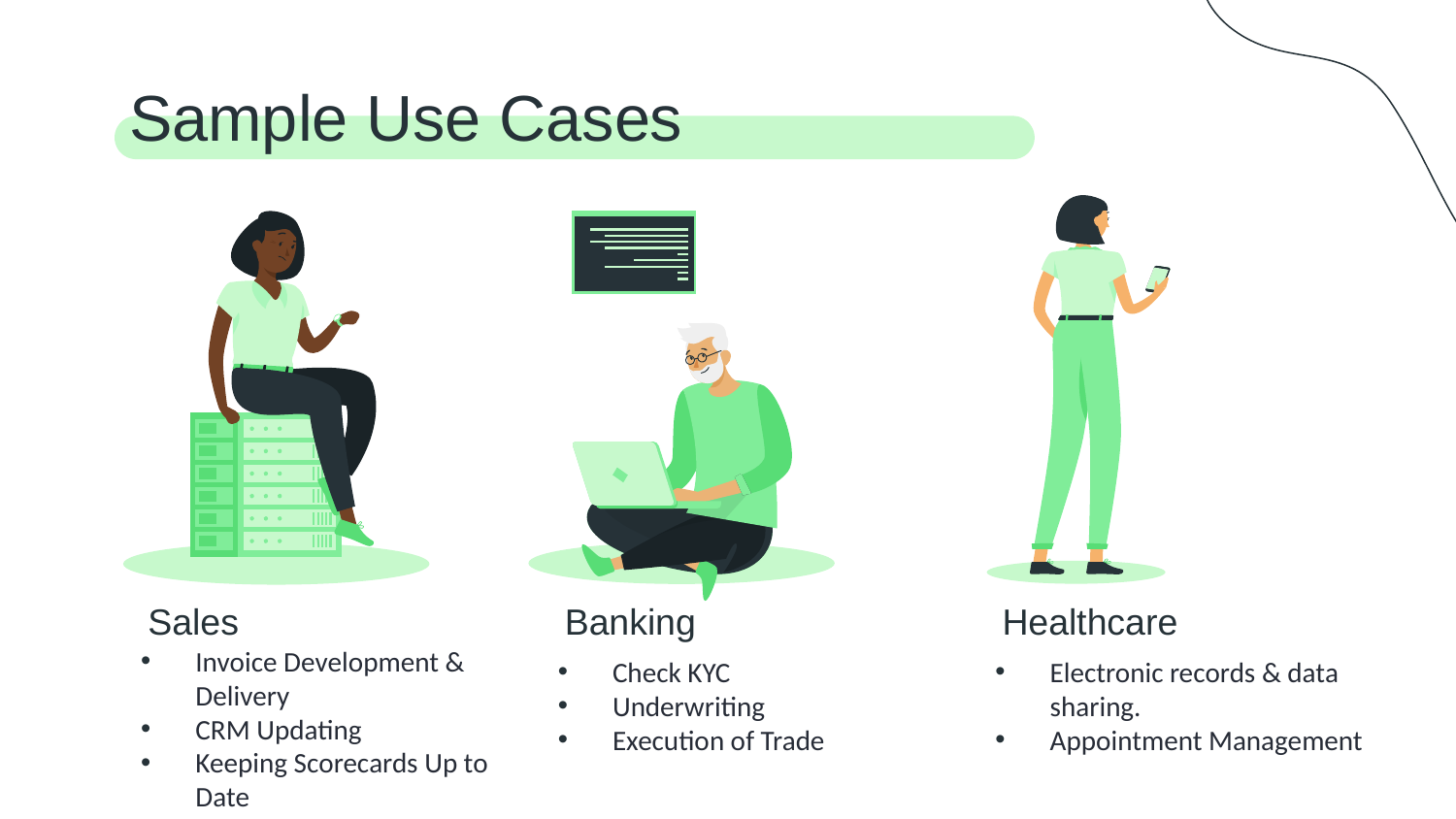

Sample Use Cases

Sales
Banking
Healthcare
Invoice Development & Delivery
CRM Updating
Keeping Scorecards Up to Date

Check KYC
Underwriting
Execution of Trade
Electronic records & data sharing.
Appointment Management